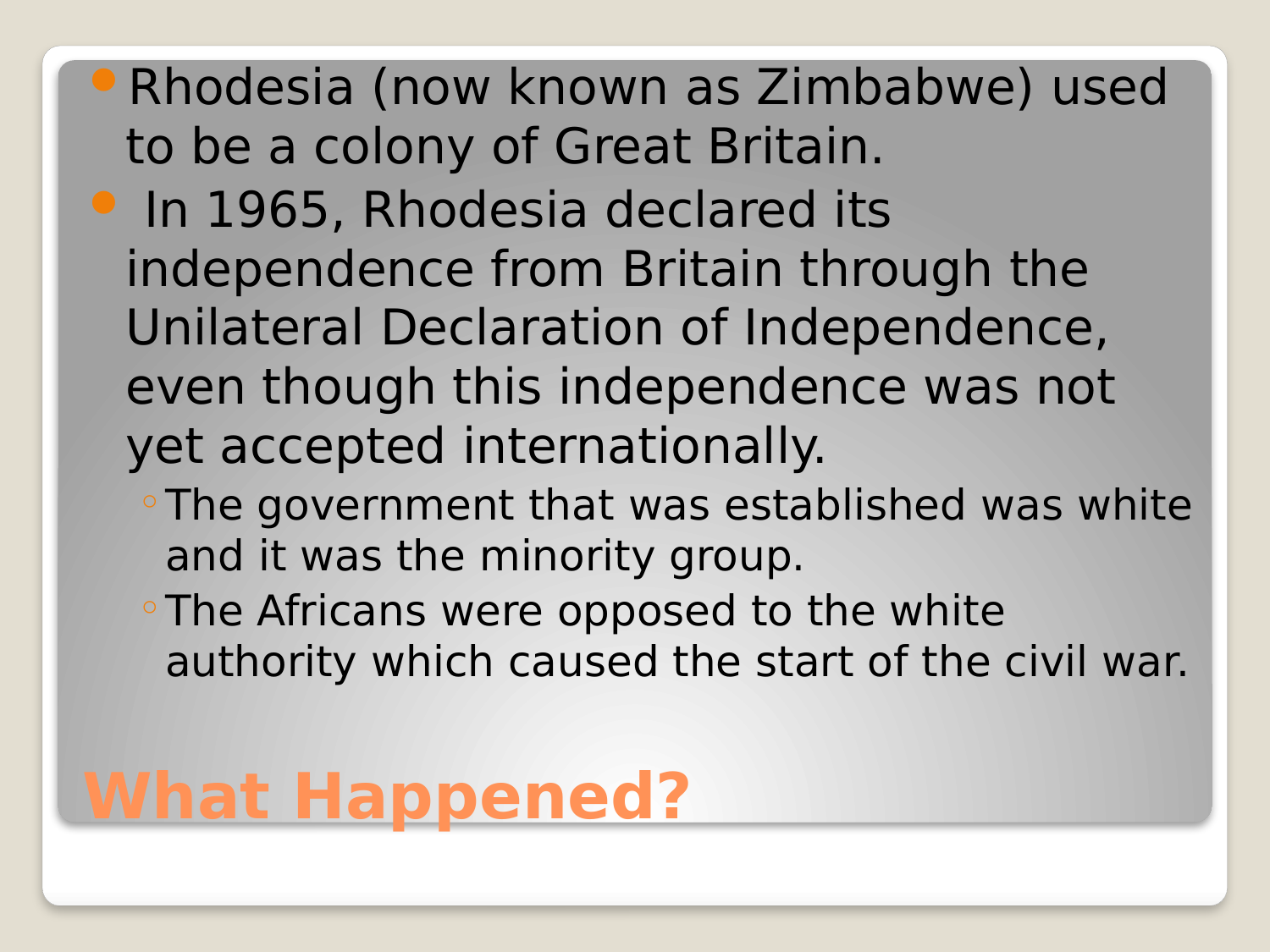

Rhodesia (now known as Zimbabwe) used to be a colony of Great Britain.
 In 1965, Rhodesia declared its independence from Britain through the Unilateral Declaration of Independence, even though this independence was not yet accepted internationally.
The government that was established was white and it was the minority group.
The Africans were opposed to the white authority which caused the start of the civil war.
# What Happened?